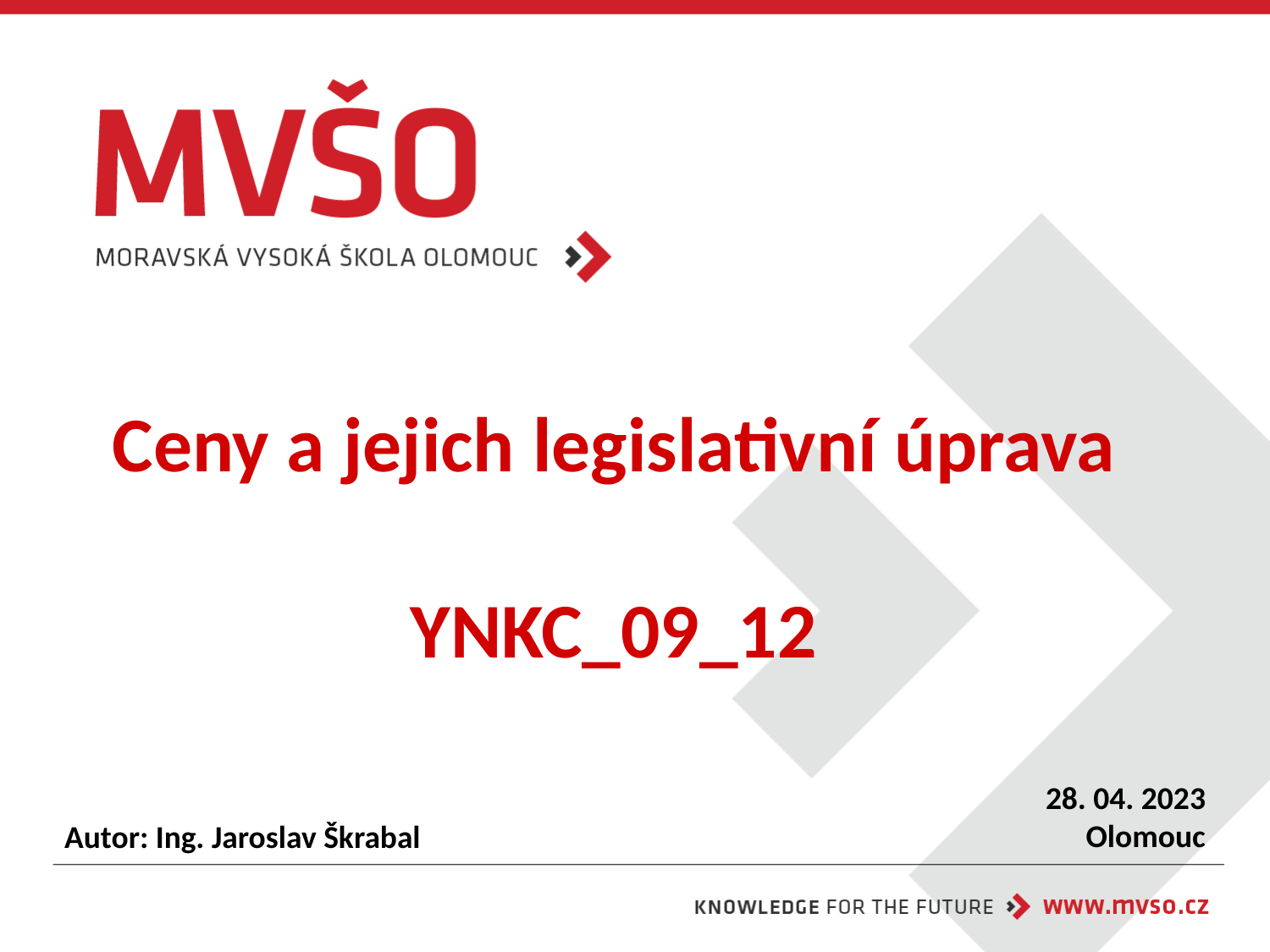

# Ceny a jejich legislativní úprava YNKC_09_12
28. 04. 2023
Olomouc

Autor: Ing. Jaroslav Škrabal